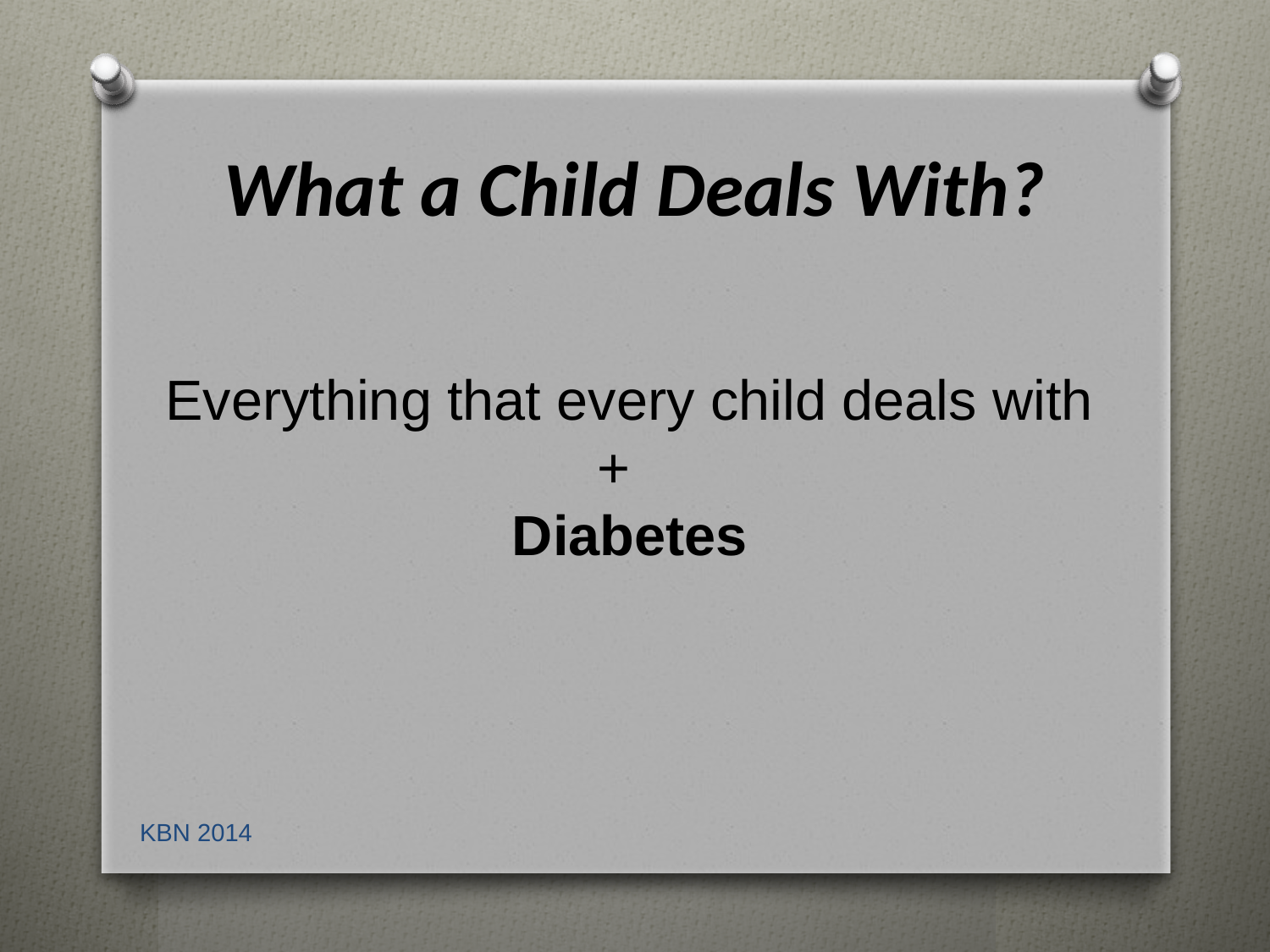

# What a Child Deals With?

Everything that every child deals with
+
Diabetes

KBN 2014